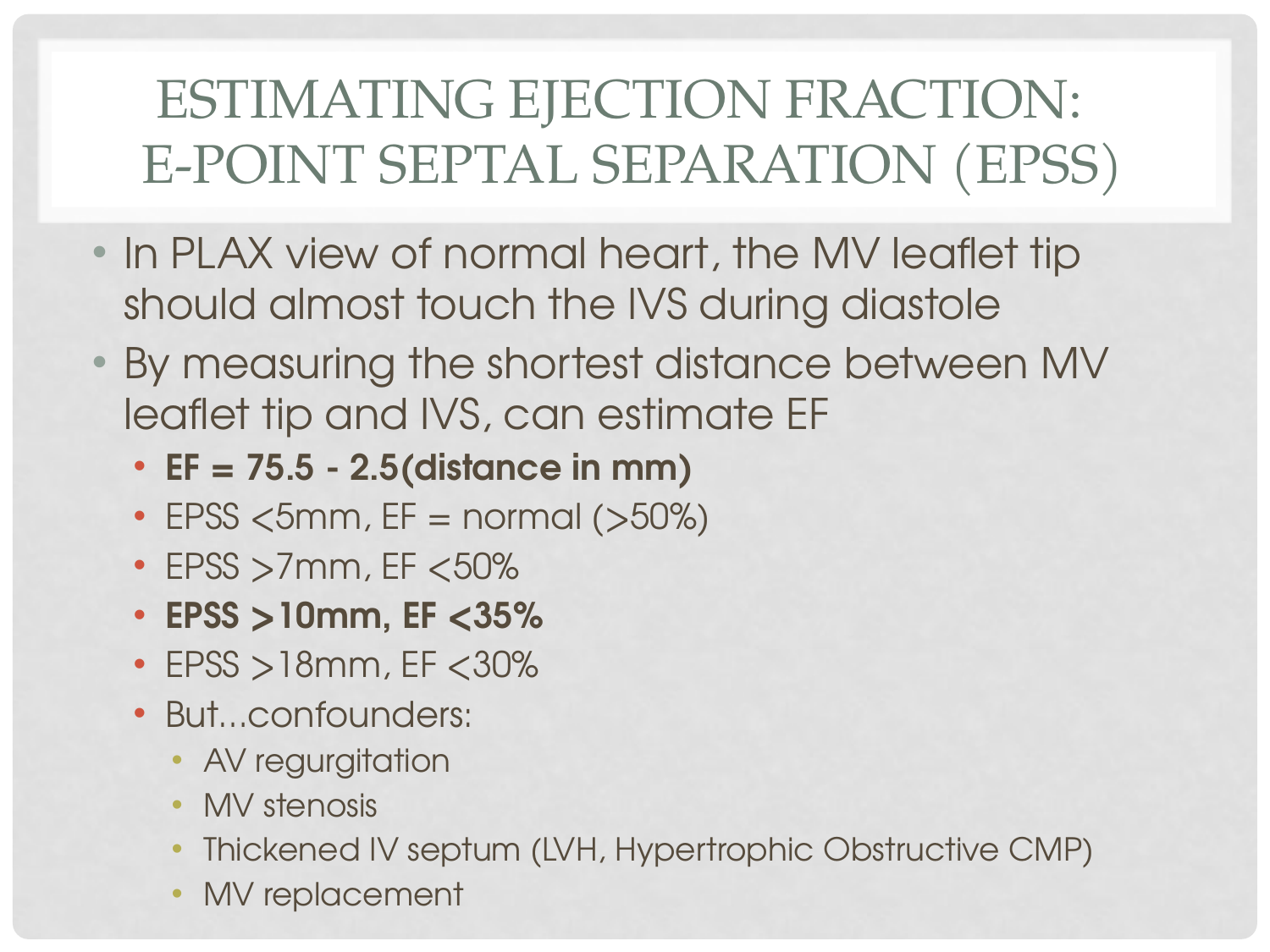

# Estimating Ejection fraction: e-point septal separation (EPSS)
In PLAX view of normal heart, the MV leaflet tip should almost touch the IVS during diastole
By measuring the shortest distance between MV leaflet tip and IVS, can estimate EF
EF = 75.5 - 2.5(distance in mm)
EPSS <5mm, EF = normal (>50%)
EPSS >7mm, EF <50%
EPSS >10mm, EF <35%
EPSS >18mm, EF <30%
But…confounders:
AV regurgitation
MV stenosis
Thickened IV septum (LVH, Hypertrophic Obstructive CMP)
MV replacement